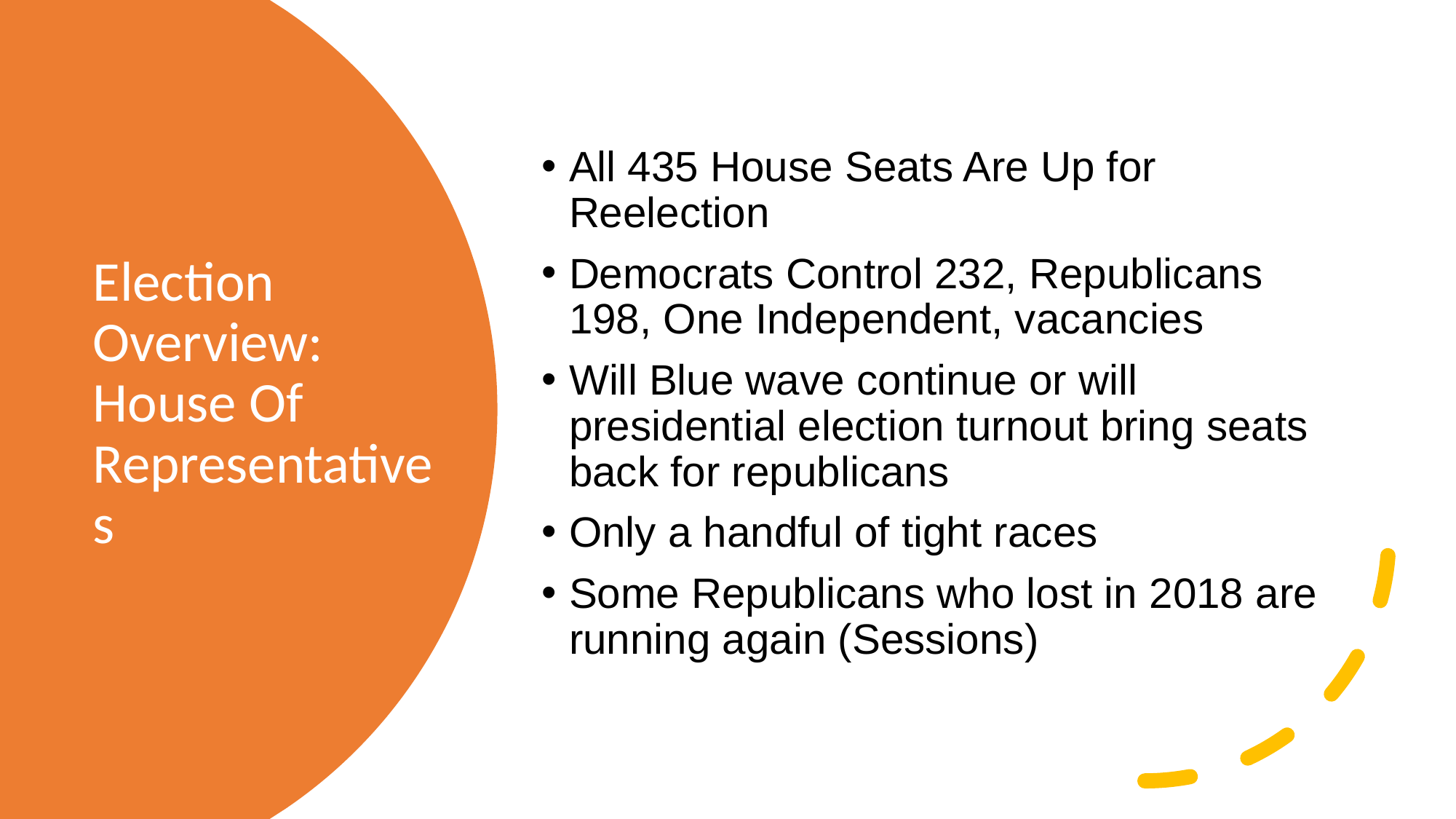

All 435 House Seats Are Up for Reelection
Democrats Control 232, Republicans 198, One Independent, vacancies
Will Blue wave continue or will presidential election turnout bring seats back for republicans
Only a handful of tight races
Some Republicans who lost in 2018 are running again (Sessions)
# Election Overview: House Of Representatives